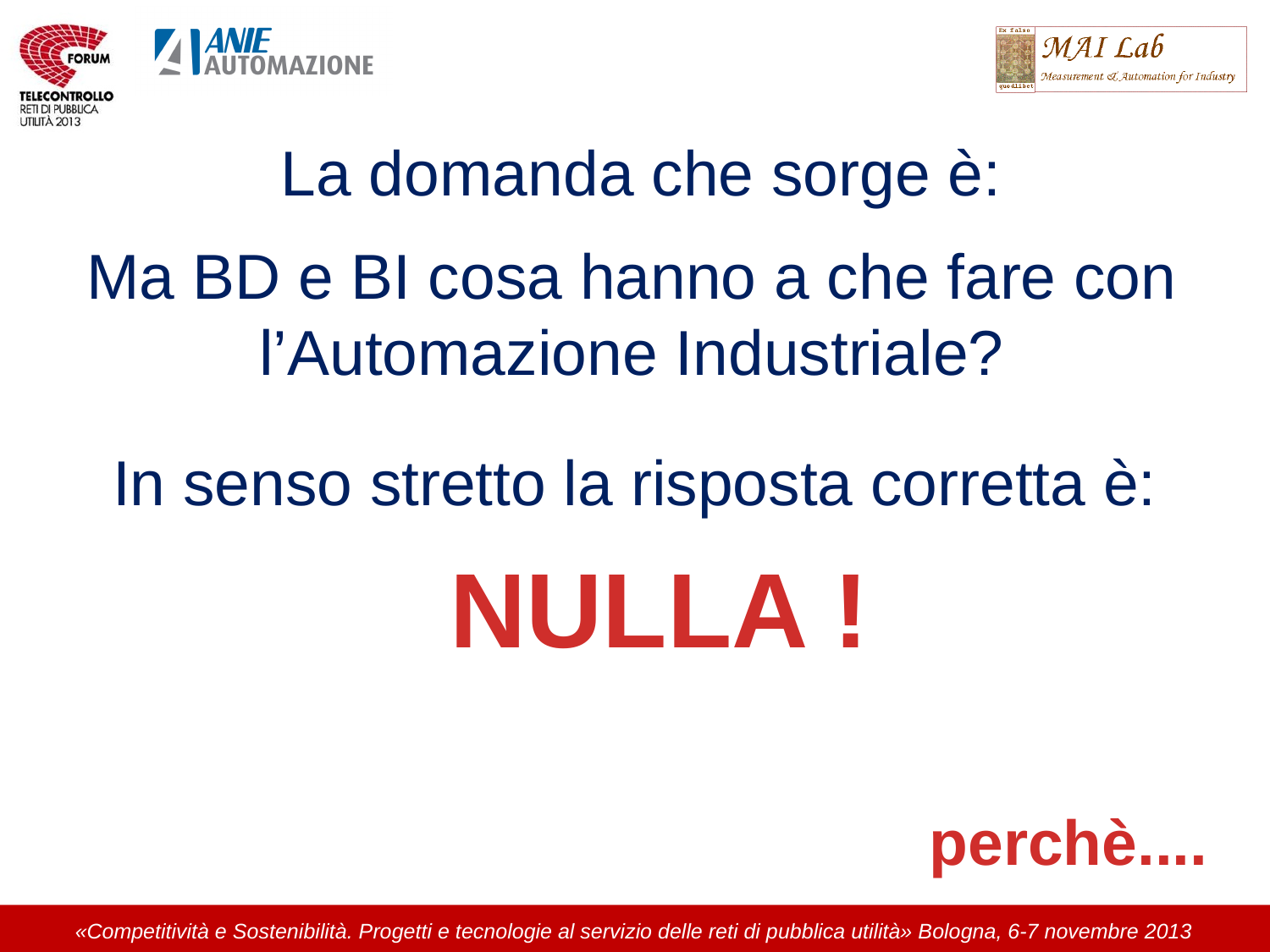

La domanda che sorge è:
Ma BD e BI cosa hanno a che fare con
l’Automazione Industriale?
In senso stretto la risposta corretta è:
NULLA !
perchè....
«Competitività e Sostenibilità. Progetti e tecnologie al servizio delle reti di pubblica utilità» Bologna, 6-7 novembre 2013